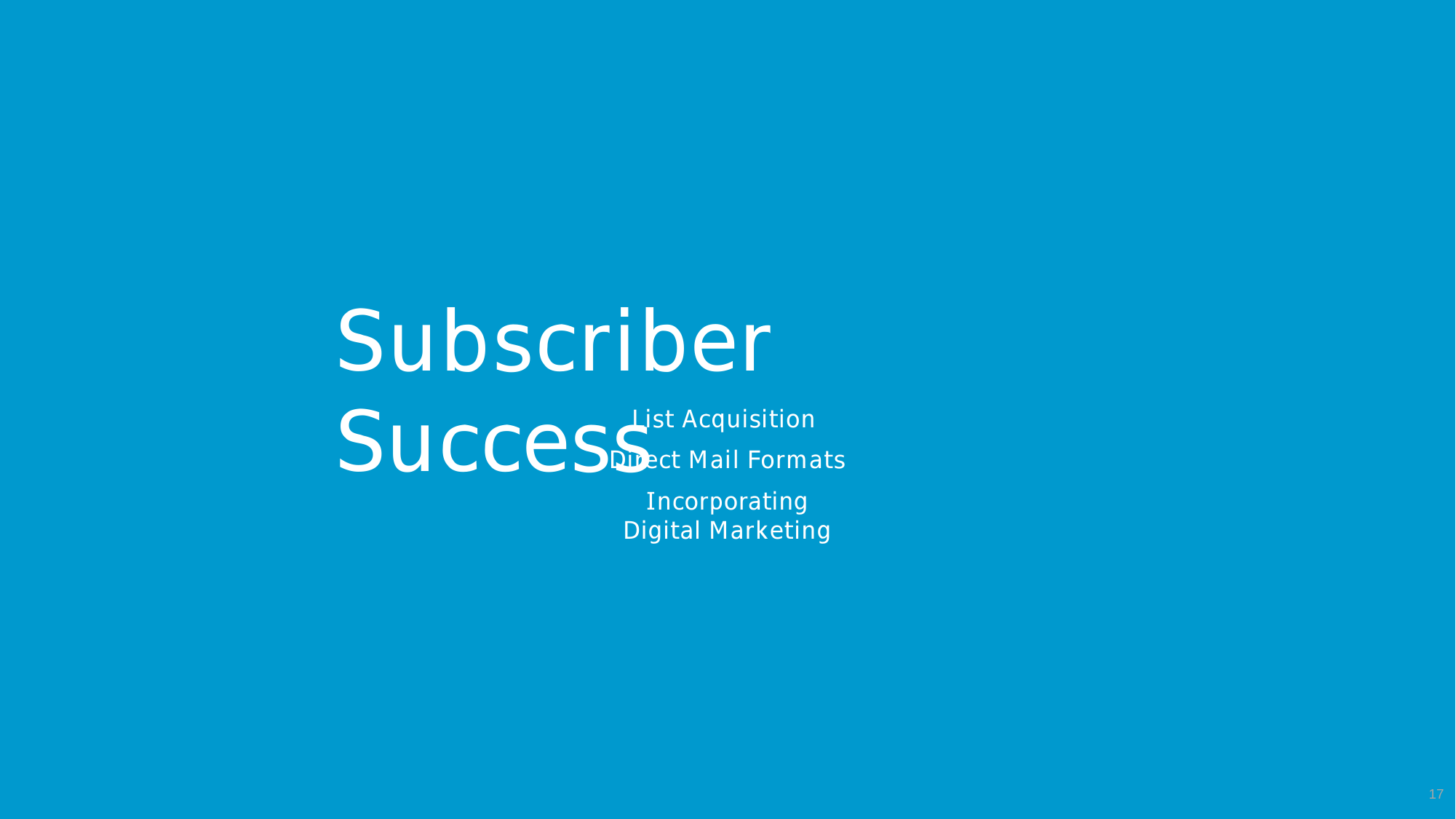

# Subscriber Success
List Acquisition  Direct Mail Formats
Incorporating Digital Marketing
17